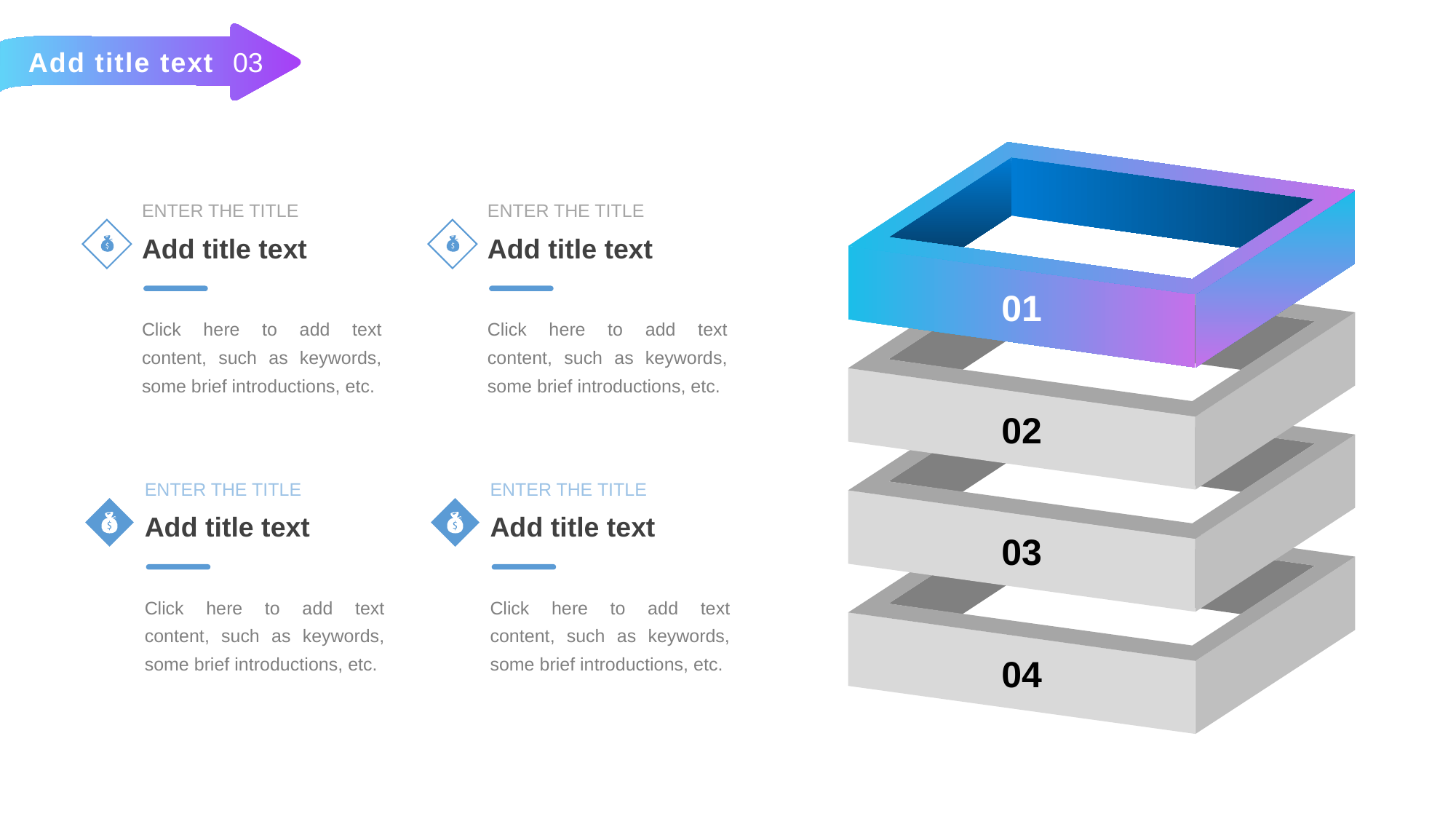

Add title text
03

01

02

03

04
ENTER THE TITLE
ENTER THE TITLE

Add title text

Add title text

Click here to add text content, such as keywords, some brief introductions, etc.
Click here to add text content, such as keywords, some brief introductions, etc.
ENTER THE TITLE
ENTER THE TITLE

Add title text

Add title text

Click here to add text content, such as keywords, some brief introductions, etc.
Click here to add text content, such as keywords, some brief introductions, etc.